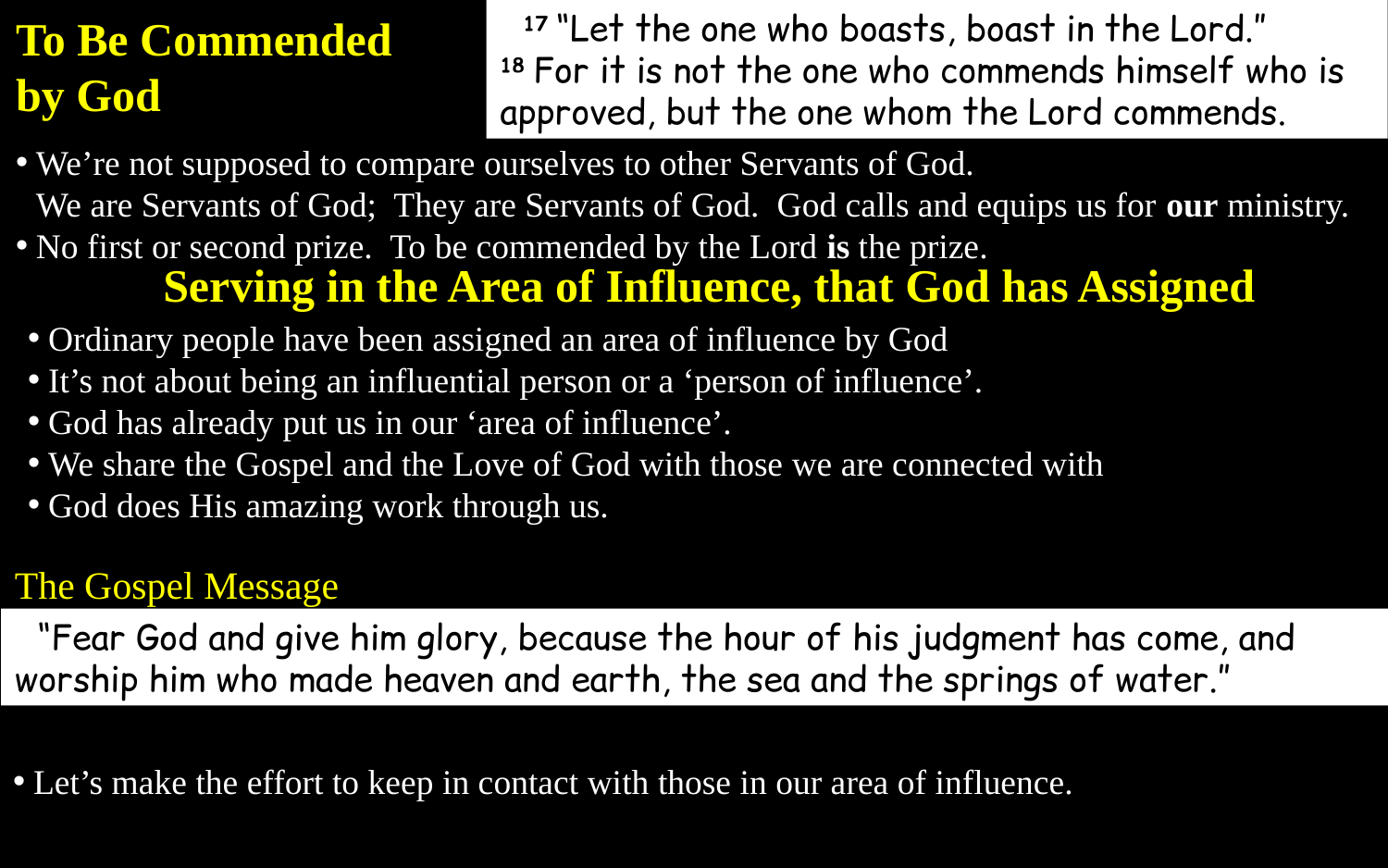

17 “Let the one who boasts, boast in the Lord.”  18 For it is not the one who commends himself who is approved, but the one whom the Lord commends.
To Be Commended by God
We’re not supposed to compare ourselves to other Servants of God.
We are Servants of God;  They are Servants of God.  God calls and equips us for our ministry.
No first or second prize.  To be commended by the Lord is the prize.
Serving in the Area of Influence, that God has Assigned
Ordinary people have been assigned an area of influence by God
It’s not about being an influential person or a ‘person of influence’.
God has already put us in our ‘area of influence’.
We share the Gospel and the Love of God with those we are connected with
God does His amazing work through us.
The Gospel Message
“Fear God and give him glory, because the hour of his judgment has come, and worship him who made heaven and earth, the sea and the springs of water.”
Let’s make the effort to keep in contact with those in our area of influence.